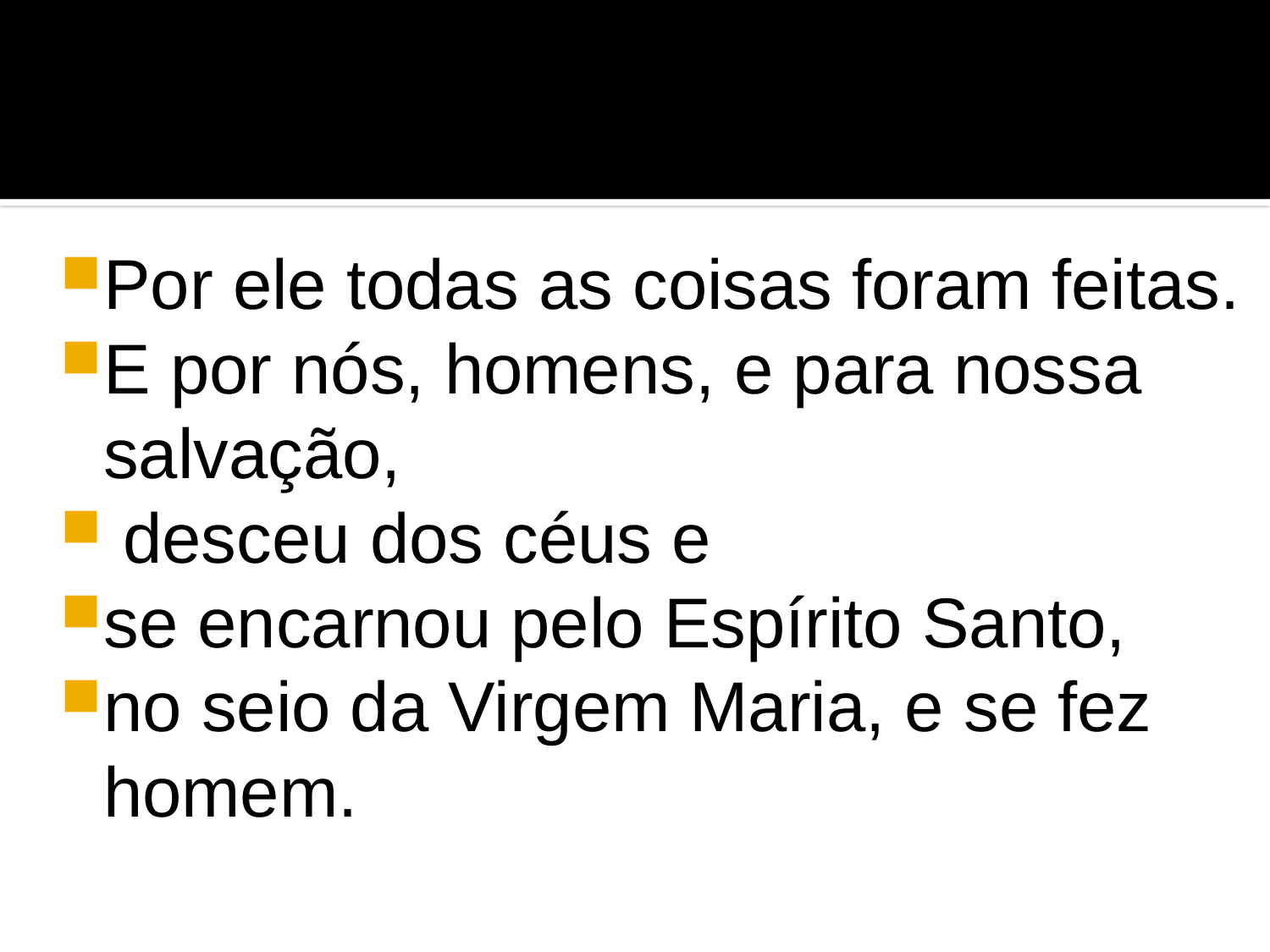

Por ele todas as coisas foram feitas.
E por nós, homens, e para nossa salvação,
 desceu dos céus e
se encarnou pelo Espírito Santo,
no seio da Virgem Maria, e se fez homem.